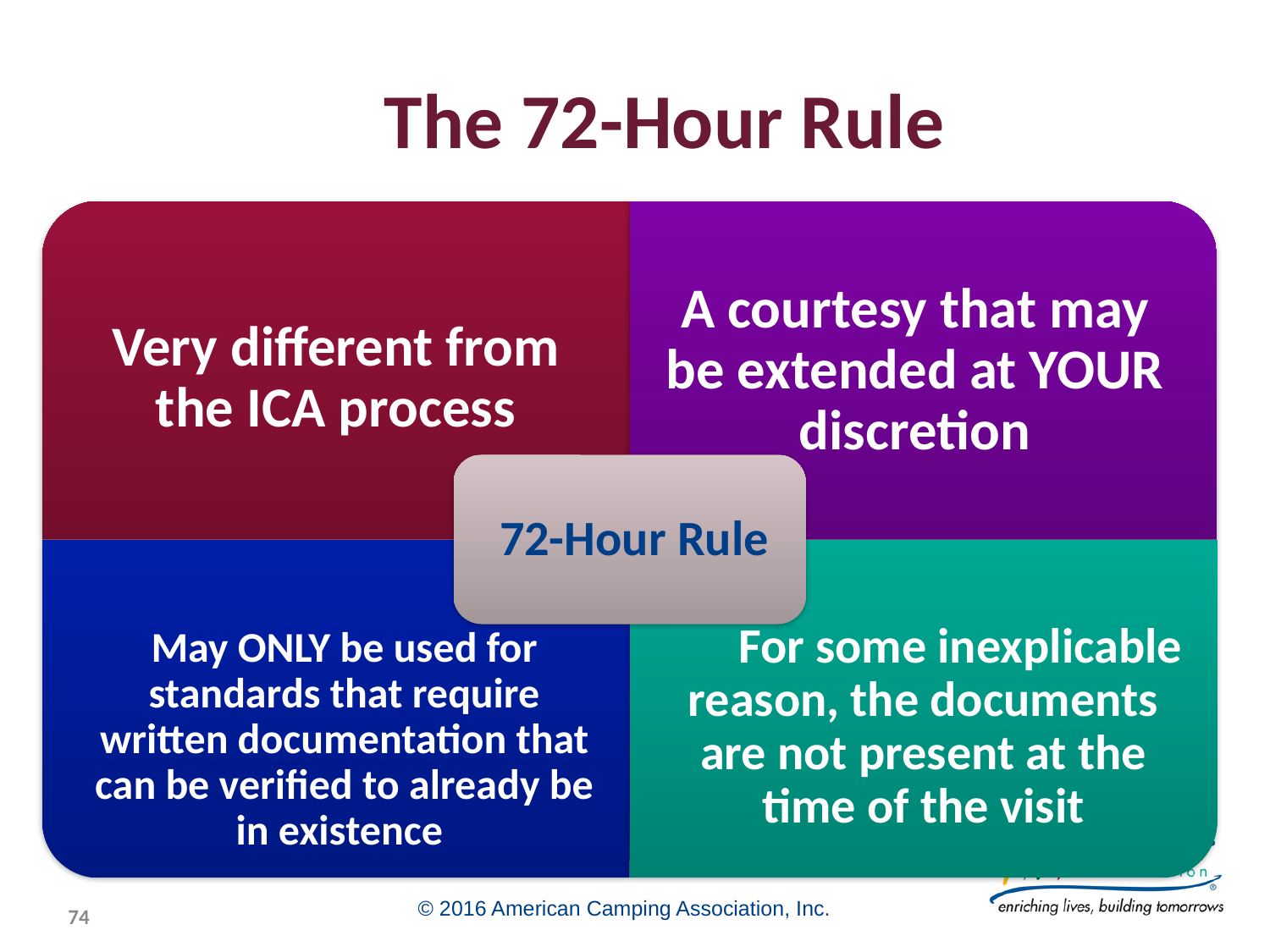

# The 72-Hour Rule
Very different from the ICA process
A courtesy that may be extended at YOUR discretion
May ONLY be used for standards that require written documentation that can be verified to already be in existence
      For some inexplicable reason, the documents are not present at the time of the visit
72-Hour Rule
© 2016 American Camping Association, Inc.
74